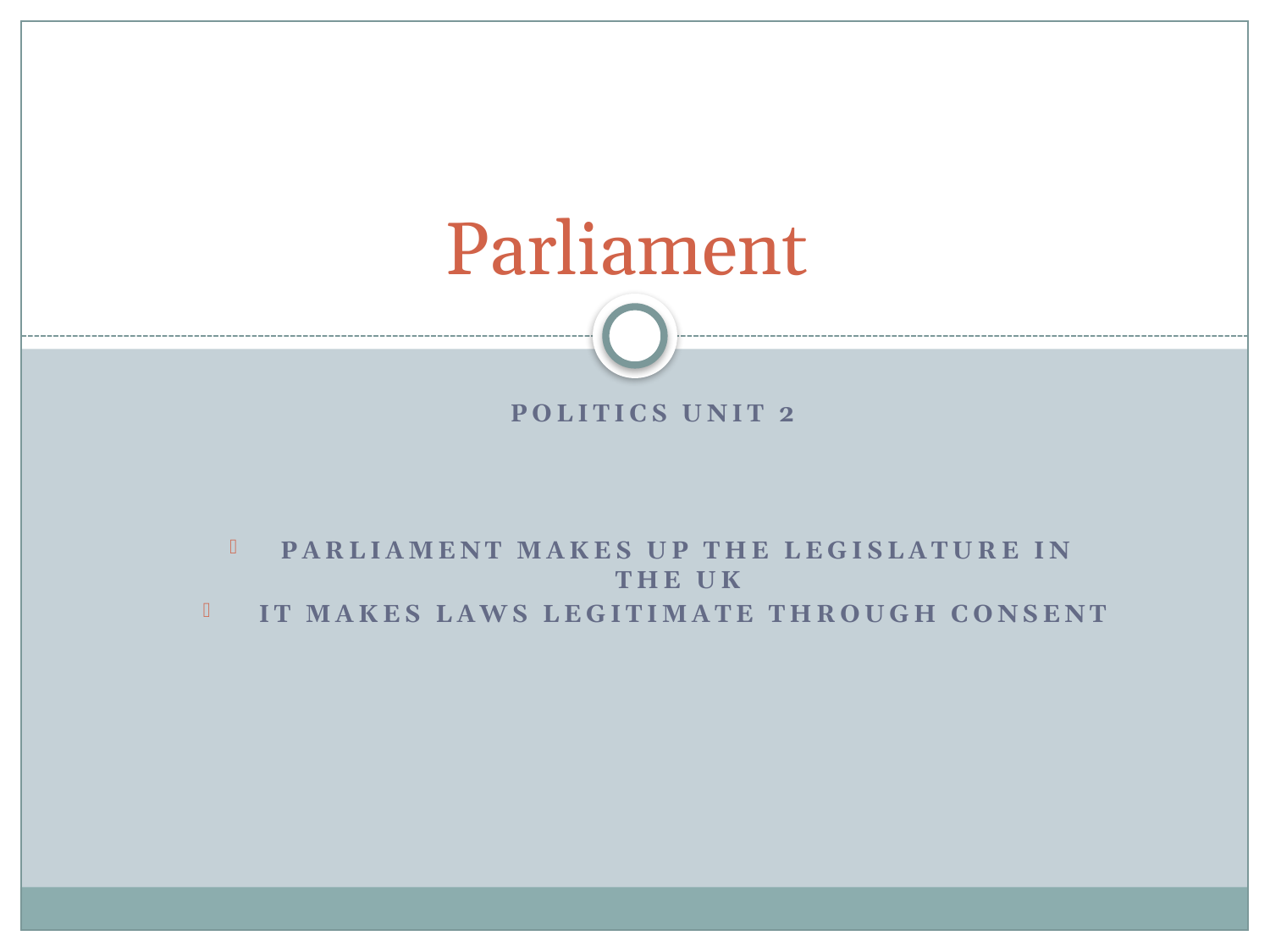

# Parliament
Politics unit 2

Parliament makes up the legislature in the uk
 It makes laws legitimate through consent